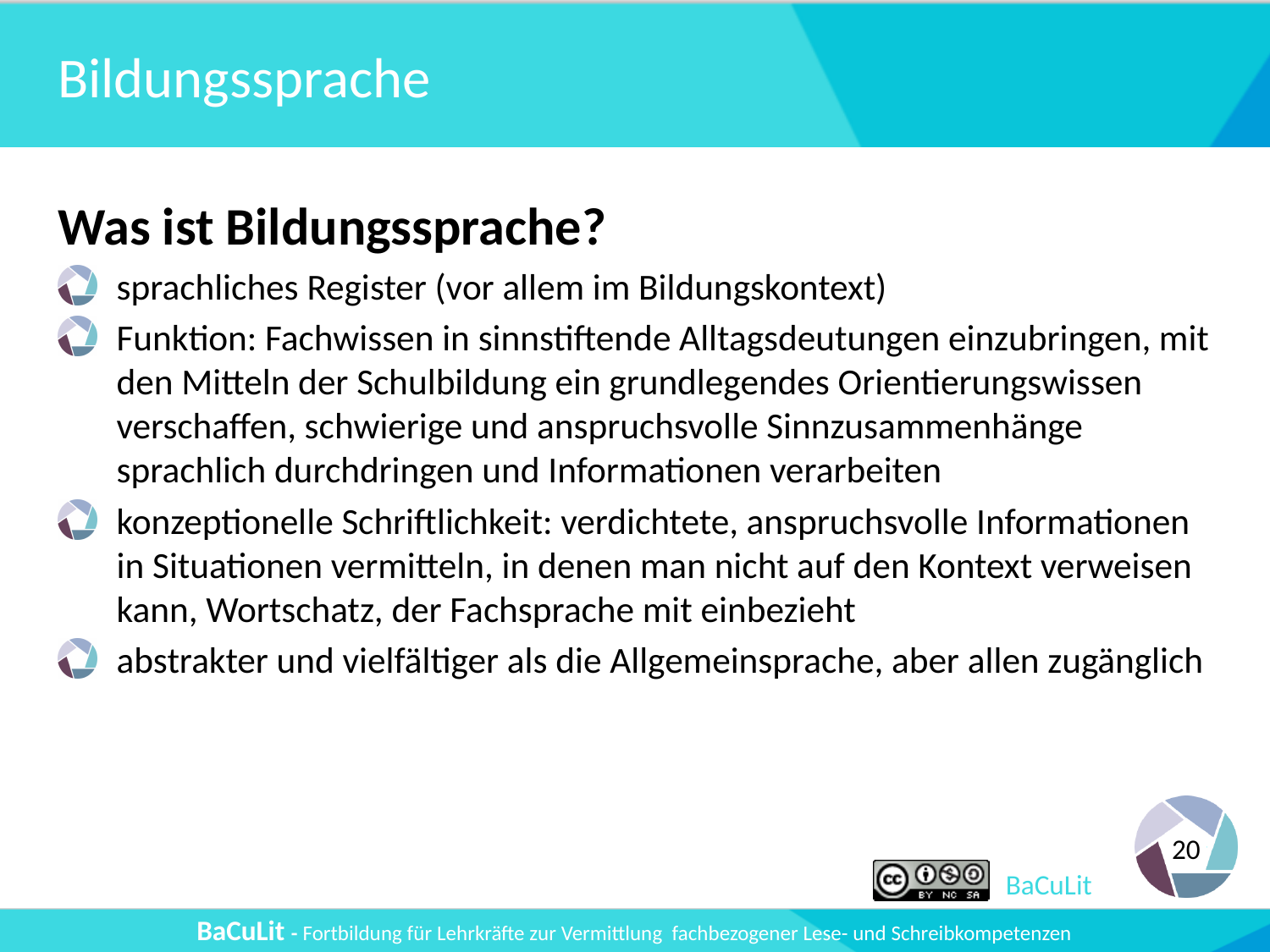

# Bildungssprache
Was ist Bildungssprache?
sprachliches Register (vor allem im Bildungskontext)
Funktion: Fachwissen in sinnstiftende Alltagsdeutungen einzubringen, mit den Mitteln der Schulbildung ein grundlegendes Orientierungswissen verschaffen, schwierige und anspruchsvolle Sinnzusammenhänge sprachlich durchdringen und Informationen verarbeiten
konzeptionelle Schriftlichkeit: verdichtete, anspruchsvolle Informationen in Situationen vermitteln, in denen man nicht auf den Kontext verweisen kann, Wortschatz, der Fachsprache mit einbezieht
abstrakter und vielfältiger als die Allgemeinsprache, aber allen zugänglich